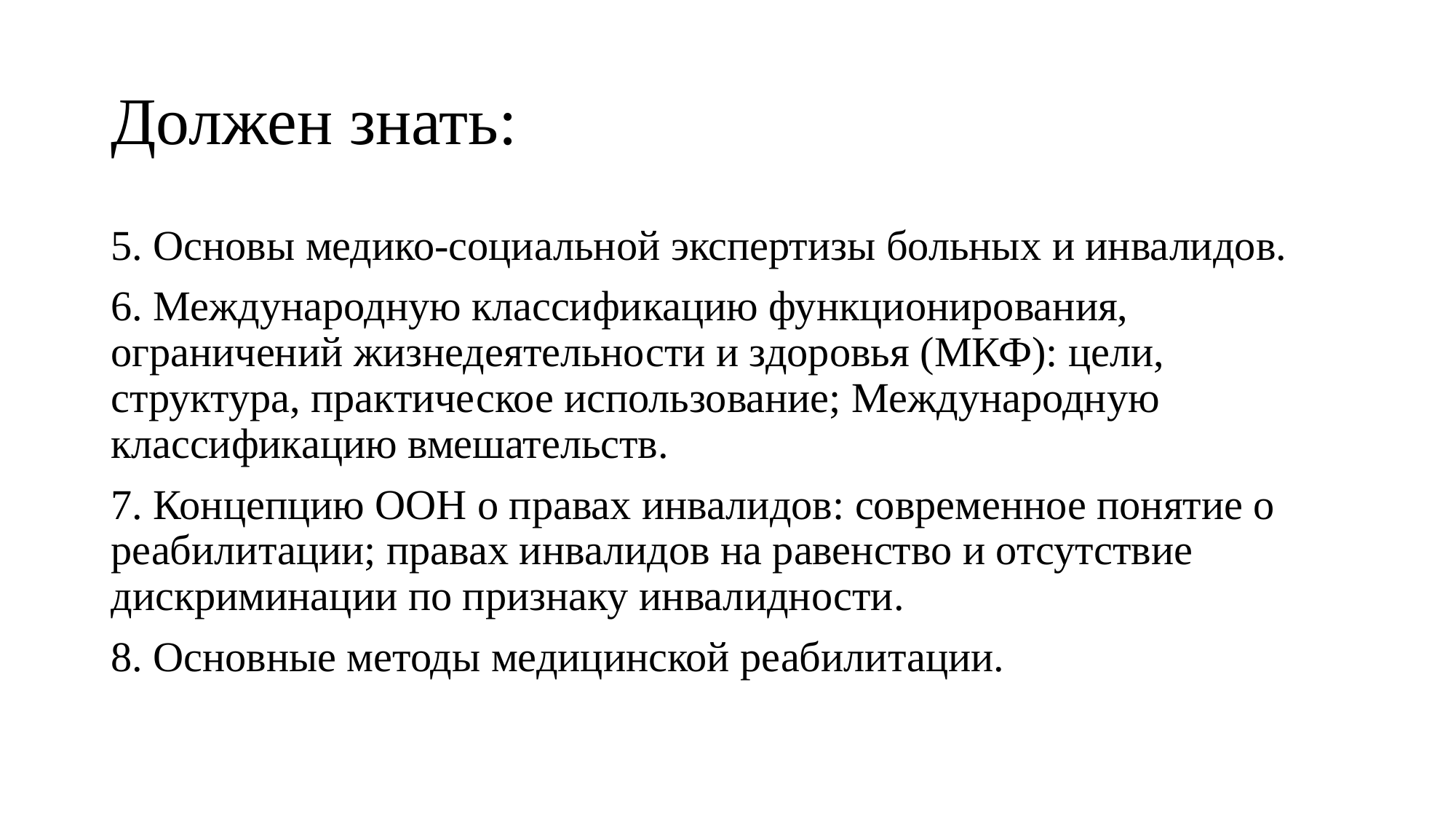

# Должен знать:
5. Основы медико-социальной экспертизы больных и инвалидов.
6. Международную классификацию функционирования, ограничений жизнедеятельности и здоровья (МКФ): цели, структура, практическое использование; Международную классификацию вмешательств.
7. Концепцию ООН о правах инвалидов: современное понятие о реабилитации; правах инвалидов на равенство и отсутствие дискриминации по признаку инвалидности.
8. Основные методы медицинской реабилитации.